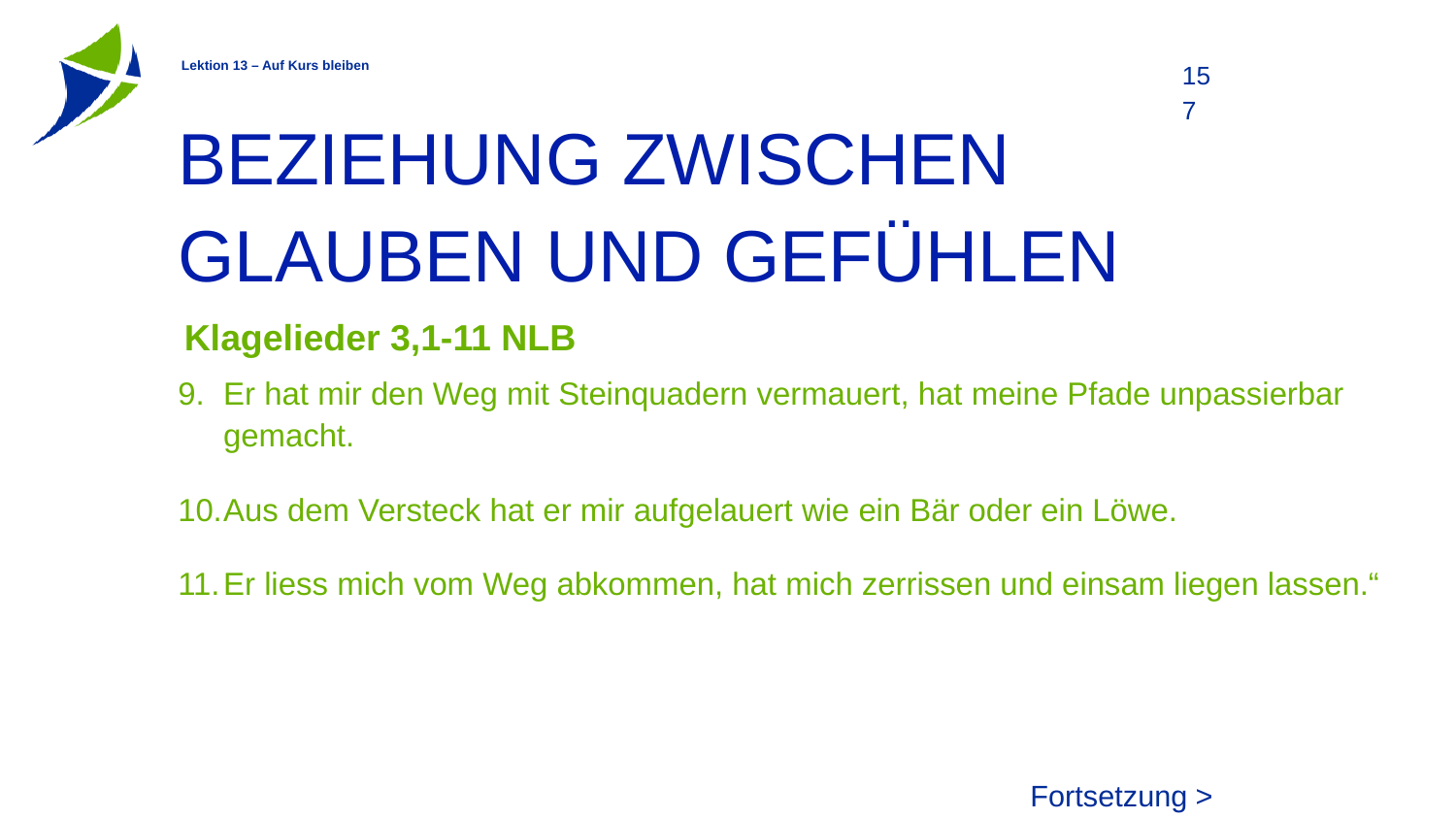

157
# Beziehung zwischen Glauben und Gefühlen
Klagelieder 3,1-11 NLB
Er hat mir den Weg mit Steinquadern vermauert, hat meine Pfade unpassierbar gemacht.
Aus dem Versteck hat er mir aufgelauert wie ein Bär oder ein Löwe.
Er liess mich vom Weg abkommen, hat mich zerrissen und einsam liegen lassen.“
Fortsetzung >